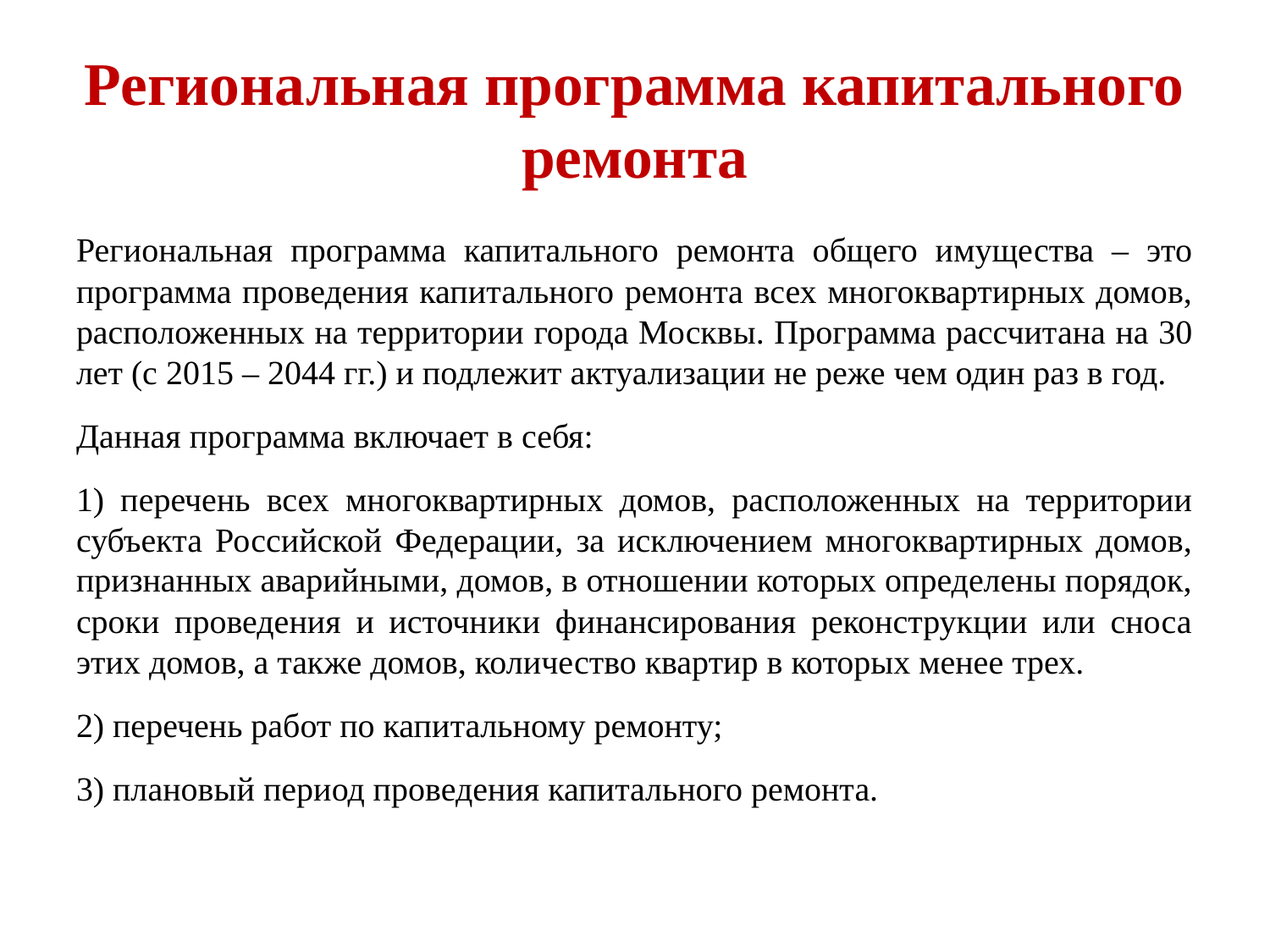

# Региональная программа капитального ремонта
Региональная программа капитального ремонта общего имущества – это программа проведения капитального ремонта всех многоквартирных домов, расположенных на территории города Москвы. Программа рассчитана на 30 лет (с 2015 – 2044 гг.) и подлежит актуализации не реже чем один раз в год.
Данная программа включает в себя:
1) перечень всех многоквартирных домов, расположенных на территории субъекта Российской Федерации, за исключением многоквартирных домов, признанных аварийными, домов, в отношении которых определены порядок, сроки проведения и источники финансирования реконструкции или сноса этих домов, а также домов, количество квартир в которых менее трех.
2) перечень работ по капитальному ремонту;
3) плановый период проведения капитального ремонта.